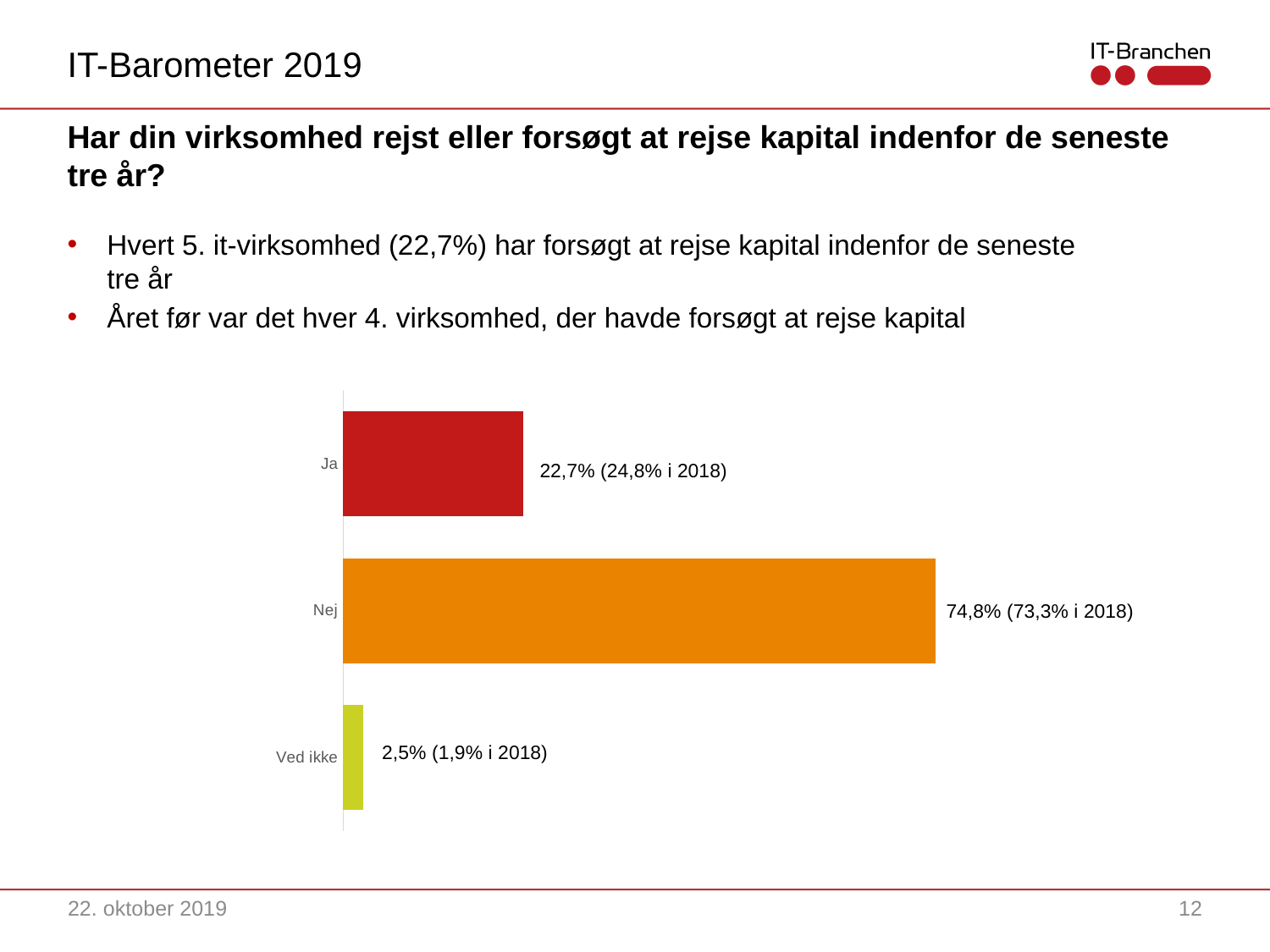

IT-Barometer 2019
# Har din virksomhed rejst eller forsøgt at rejse kapital indenfor de seneste tre år?
Hvert 5. it-virksomhed (22,7%) har forsøgt at rejse kapital indenfor de seneste tre år
Året før var det hver 4. virksomhed, der havde forsøgt at rejse kapital

### Chart

| Category |  |
|---|---|
| Ved ikke | 0.0252 |
| Nej | 0.7479 |
| Ja | 0.2269 |
22,7% (24,8% i 2018)
74,8% (73,3% i 2018)
2,5% (1,9% i 2018)
22. oktober 2019
12